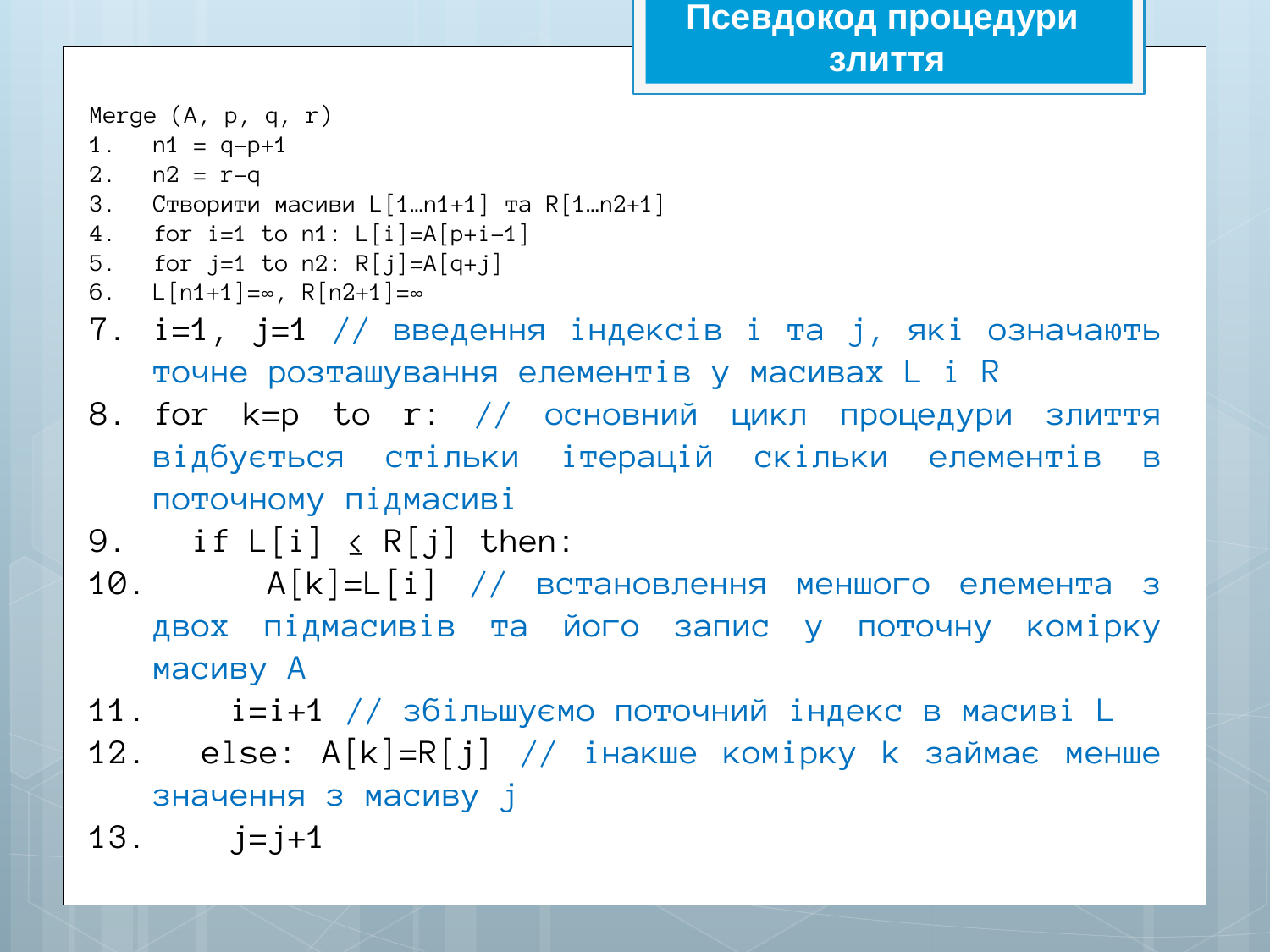

Псевдокод процедури
злиття
Merge (A, p, q, r)
n1 = q-p+1
n2 = r-q
Створити масиви L[1…n1+1] та R[1…n2+1]
for i=1 to n1: L[i]=A[p+i-1]
for j=1 to n2: R[j]=A[q+j]
L[n1+1]=∞, R[n2+1]=∞
i=1, j=1 // введення індексів i та j, які означають точне розташування елементів у масивах L i R
for k=p to r: // основний цикл процедури злиття відбується стільки ітерацій скільки елементів в поточному підмасиві
  if L[i] ≤ R[j] then:
    А[k]=L[i] // встановлення меншого елемента з двох підмасивів та його запис у поточну комірку масиву А
    i=i+1 // збільшуємо поточний індекс в масиві L
  else: A[k]=R[j] // інакше комірку k займає менше значення з масиву j
    j=j+1